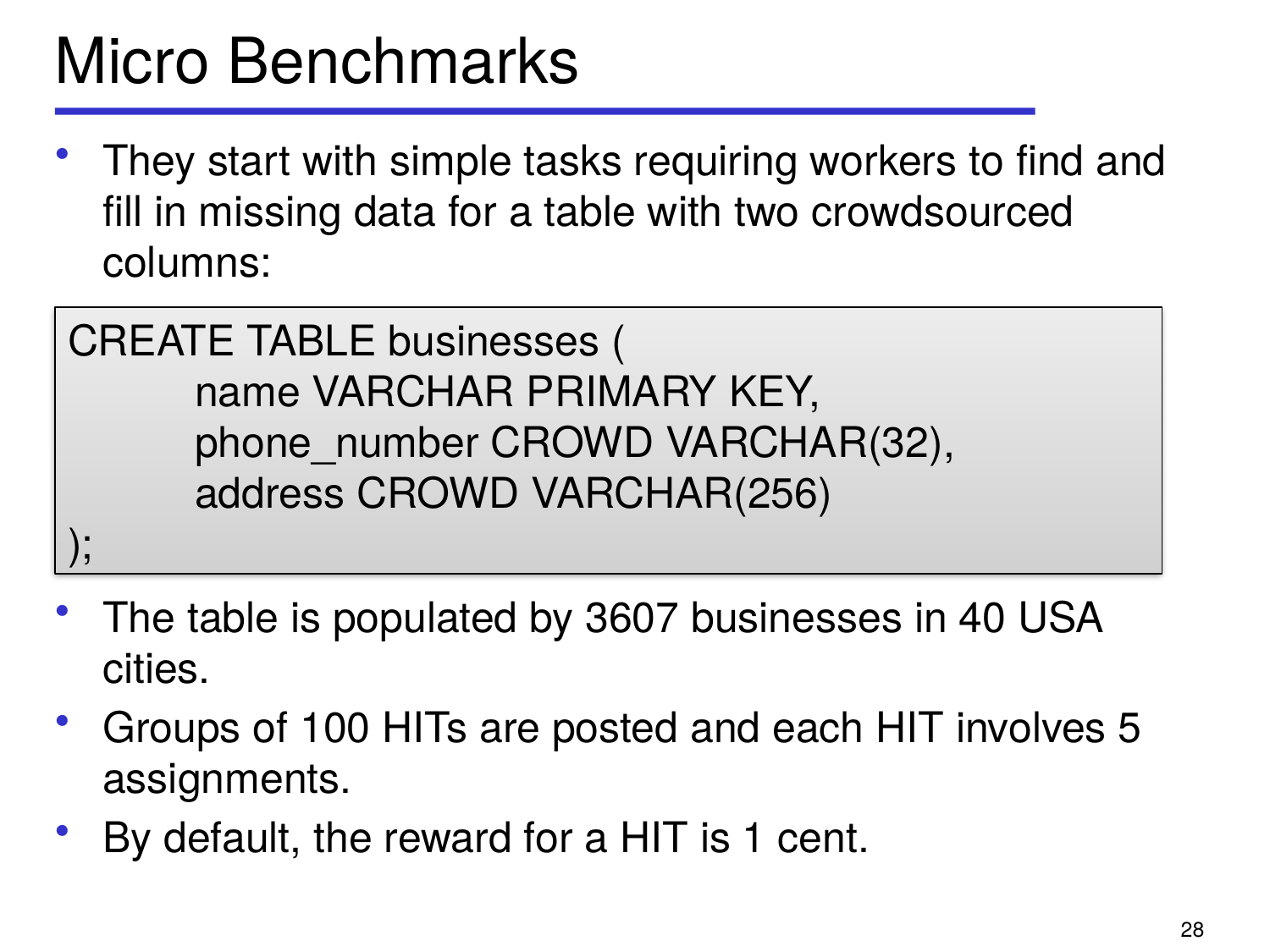

# Micro Benchmarks
They start with simple tasks requiring workers to find and fill in missing data for a table with two crowdsourced columns:

The table is populated by 3607 businesses in 40 USA cities.
Groups of 100 HITs are posted and each HIT involves 5 assignments.
By default, the reward for a HIT is 1 cent.

CREATE TABLE businesses (
	name VARCHAR PRIMARY KEY,
	phone_number CROWD VARCHAR(32),
	address CROWD VARCHAR(256)
);
28